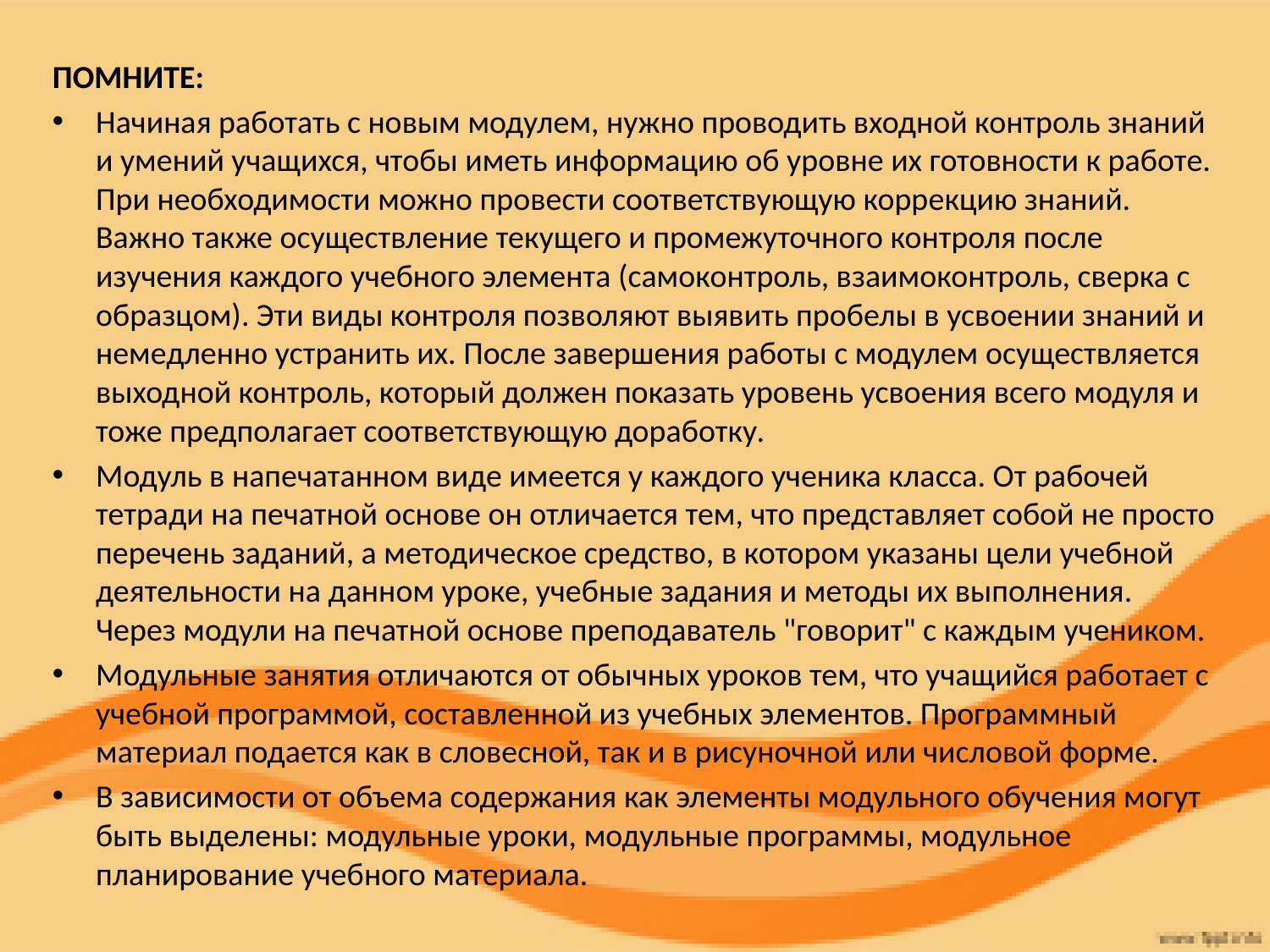

ПОМНИТЕ:
Начиная работать с новым модулем, нужно проводить входной контроль знаний и умений учащихся, чтобы иметь информацию об уровне их готовности к работе. При необходимости можно провести соответствующую коррекцию знаний. Важно также осуществление текущего и промежуточного контроля после изучения каждого учебного элемента (самоконтроль, взаимоконтроль, сверка с образцом). Эти виды контроля позволяют выявить пробелы в усвоении знаний и немедленно устранить их. После завершения работы с модулем осуществляется выходной контроль, который должен показать уровень усвоения всего модуля и тоже предполагает соответствующую доработку.
Модуль в напечатанном виде имеется у каждого ученика класса. От рабочей тетради на печатной основе он отличается тем, что представляет собой не просто перечень заданий, а методическое средство, в котором указаны цели учебной деятельности на данном уроке, учебные задания и методы их выполнения. Через модули на печатной основе преподаватель "говорит" с каждым учеником.
Модульные занятия отличаются от обычных уроков тем, что учащийся работает с учебной программой, составленной из учебных элементов. Программный материал подается как в словесной, так и в рисуночной или числовой форме.
В зависимости от объема содержания как элементы модульного обучения могут быть выделены: модульные уроки, модульные программы, модульное планирование учебного материала.